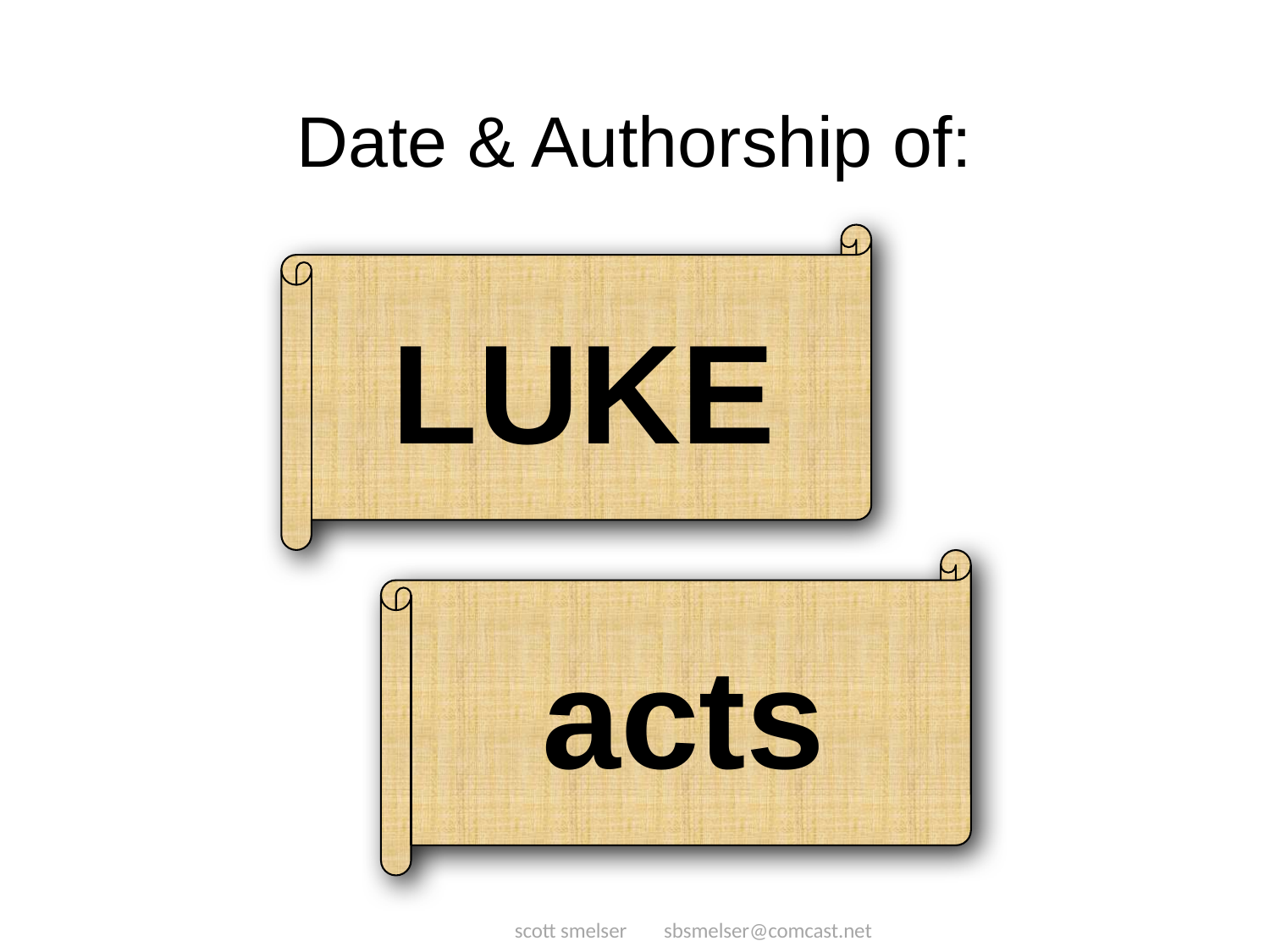

# Date & Authorship of: scott smelser        sbsmelser@comcast.net
LUKE
acts